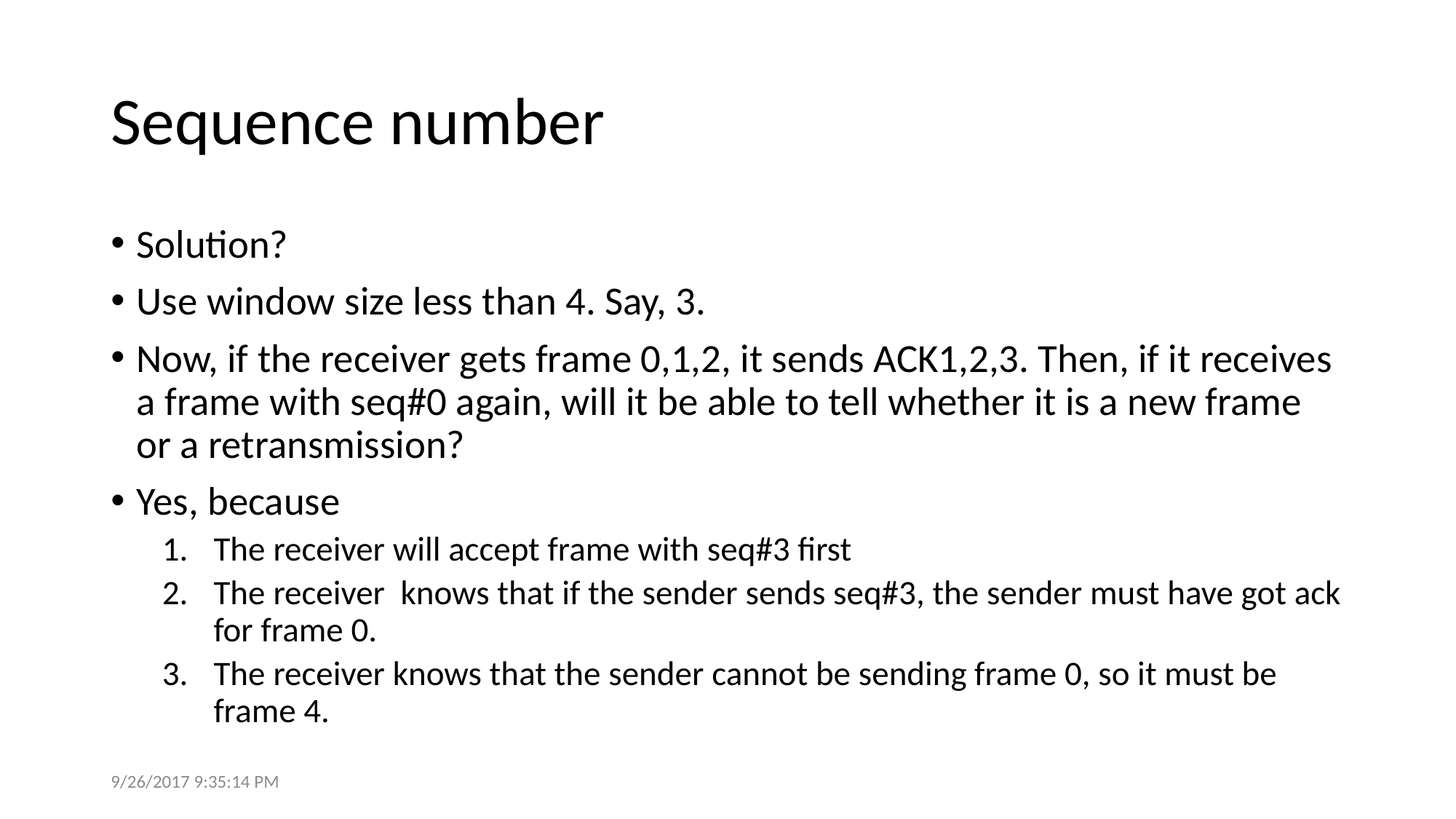

# Sequence number
Solution?
Use window size less than 4. Say, 3.
Now, if the receiver gets frame 0,1,2, it sends ACK1,2,3. Then, if it receives a frame with seq#0 again, will it be able to tell whether it is a new frame or a retransmission?
Yes, because
The receiver will accept frame with seq#3 first
The receiver  knows that if the sender sends seq#3, the sender must have got ack for frame 0.
The receiver knows that the sender cannot be sending frame 0, so it must be frame 4.
9/26/2017 9:35:14 PM